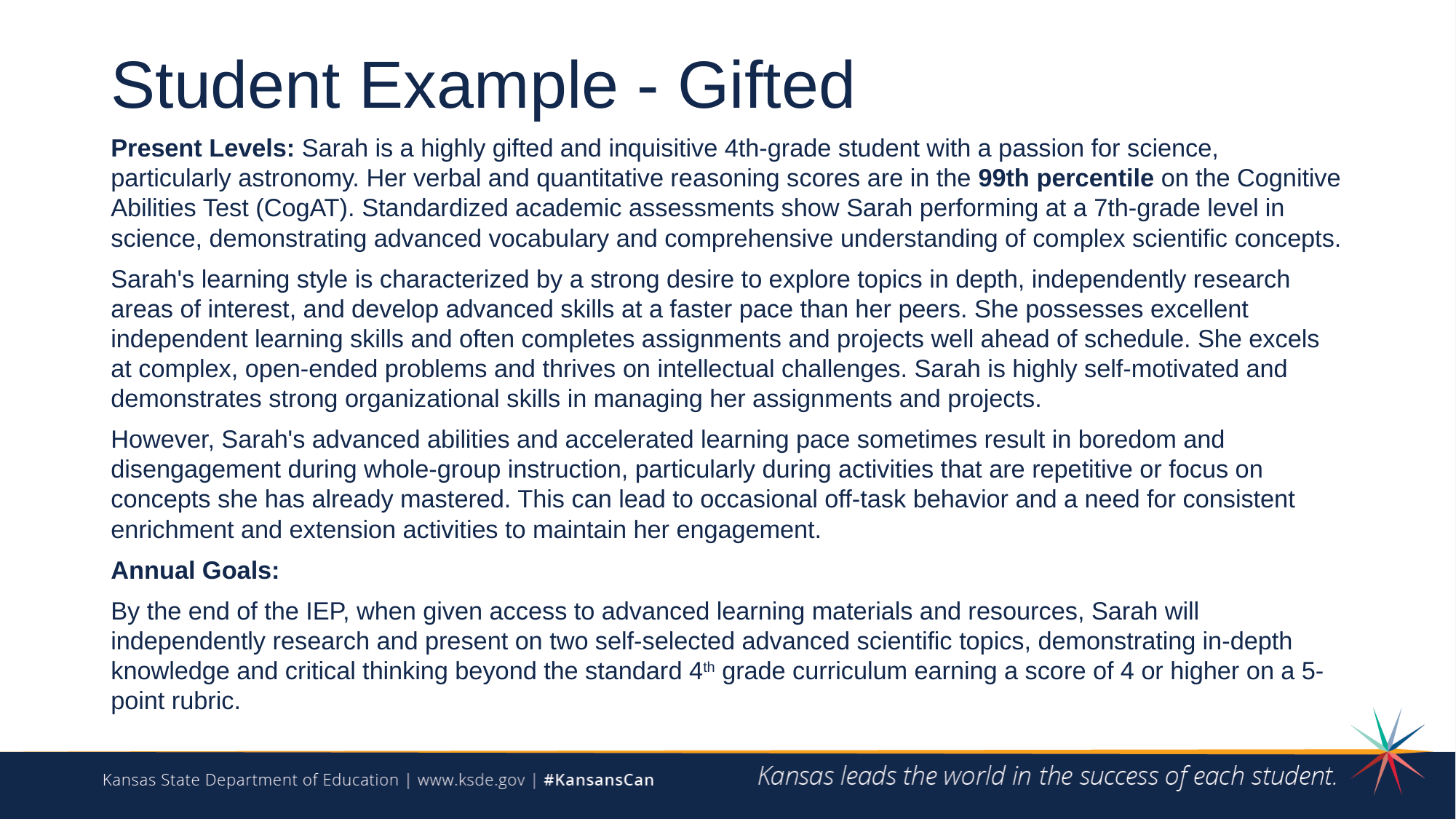

# Student Example - Gifted
Present Levels: Sarah is a highly gifted and inquisitive 4th-grade student with a passion for science, particularly astronomy. Her verbal and quantitative reasoning scores are in the 99th percentile on the Cognitive Abilities Test (CogAT). Standardized academic assessments show Sarah performing at a 7th-grade level in science, demonstrating advanced vocabulary and comprehensive understanding of complex scientific concepts.
Sarah's learning style is characterized by a strong desire to explore topics in depth, independently research areas of interest, and develop advanced skills at a faster pace than her peers. She possesses excellent independent learning skills and often completes assignments and projects well ahead of schedule. She excels at complex, open-ended problems and thrives on intellectual challenges. Sarah is highly self-motivated and demonstrates strong organizational skills in managing her assignments and projects.
However, Sarah's advanced abilities and accelerated learning pace sometimes result in boredom and disengagement during whole-group instruction, particularly during activities that are repetitive or focus on concepts she has already mastered. This can lead to occasional off-task behavior and a need for consistent enrichment and extension activities to maintain her engagement.
Annual Goals:
By the end of the IEP, when given access to advanced learning materials and resources, Sarah will independently research and present on two self-selected advanced scientific topics, demonstrating in-depth knowledge and critical thinking beyond the standard 4th grade curriculum earning a score of 4 or higher on a 5-point rubric.